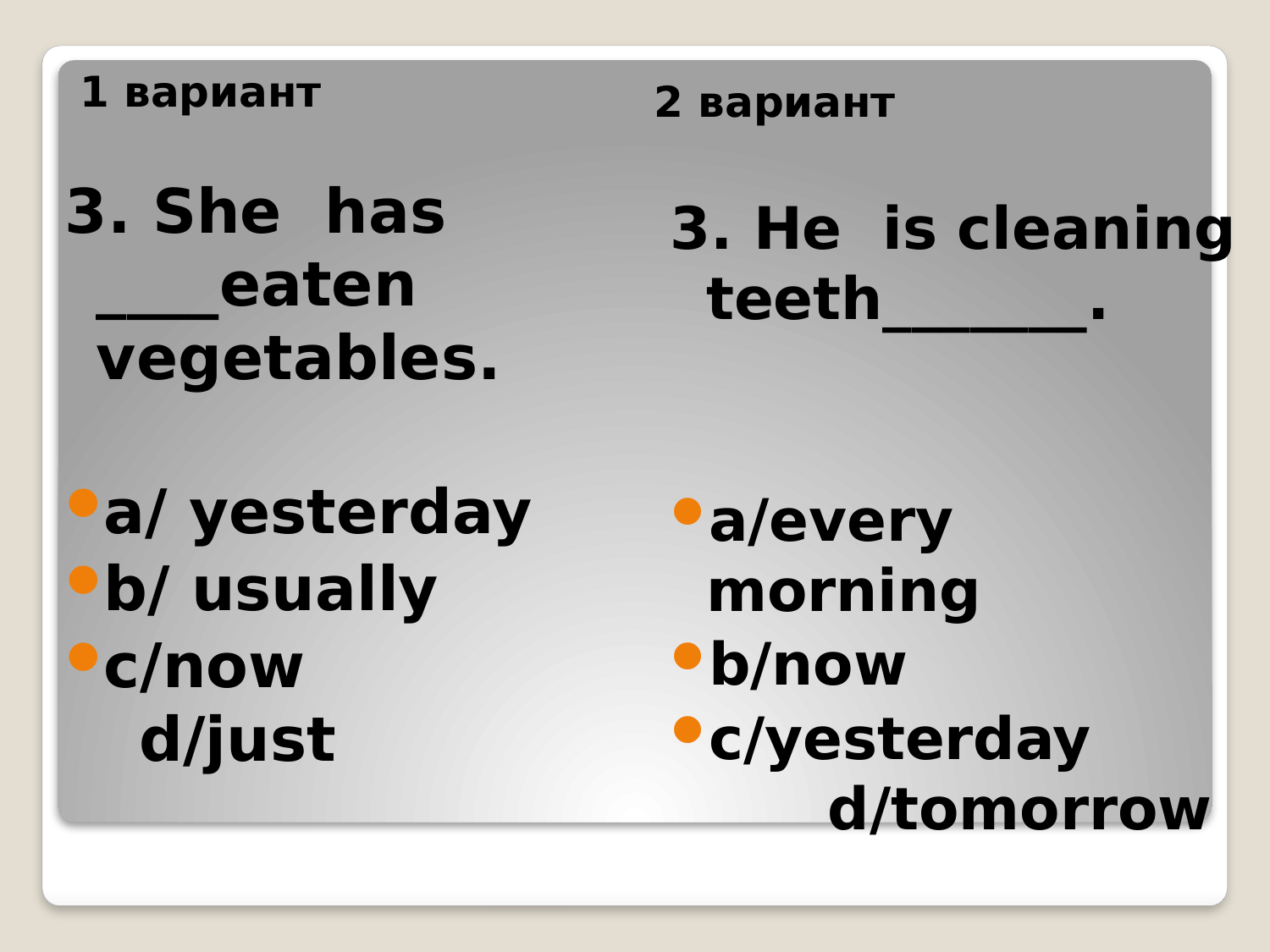

1 вариант
2 вариант
3. She  has ____eaten vegetables.

a/ yesterday
b/ usually
c/now                   d/just

3. He  is cleaning teeth_______.

a/every morning
b/now
c/yesterday              d/tomorrow